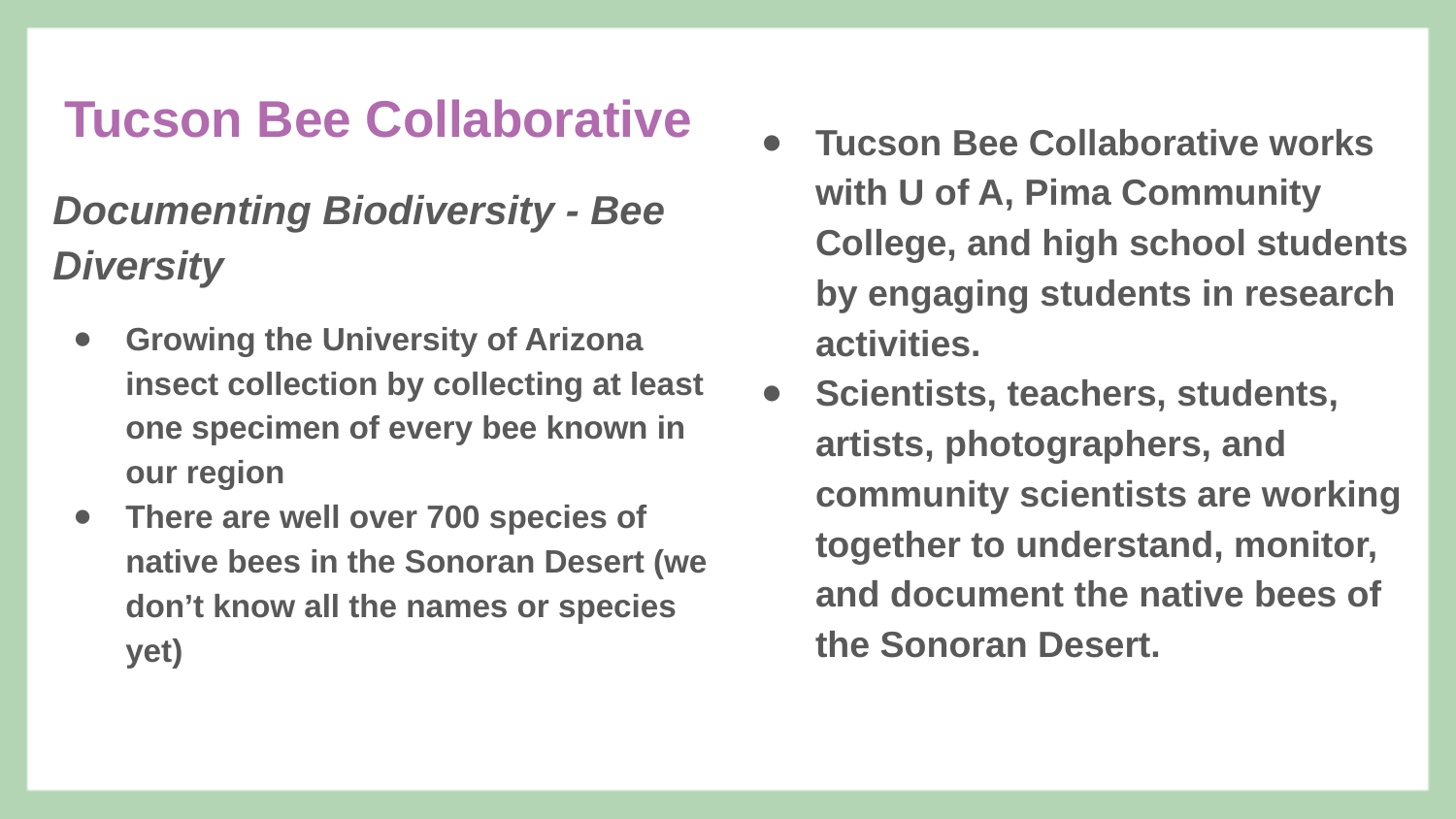

# Tucson Bee Collaborative
Tucson Bee Collaborative works with U of A, Pima Community College, and high school students by engaging students in research activities.
Scientists, teachers, students, artists, photographers, and community scientists are working together to understand, monitor, and document the native bees of the Sonoran Desert.
Documenting Biodiversity - Bee Diversity
Growing the University of Arizona insect collection by collecting at least one specimen of every bee known in our region
There are well over 700 species of native bees in the Sonoran Desert (we don’t know all the names or species yet)